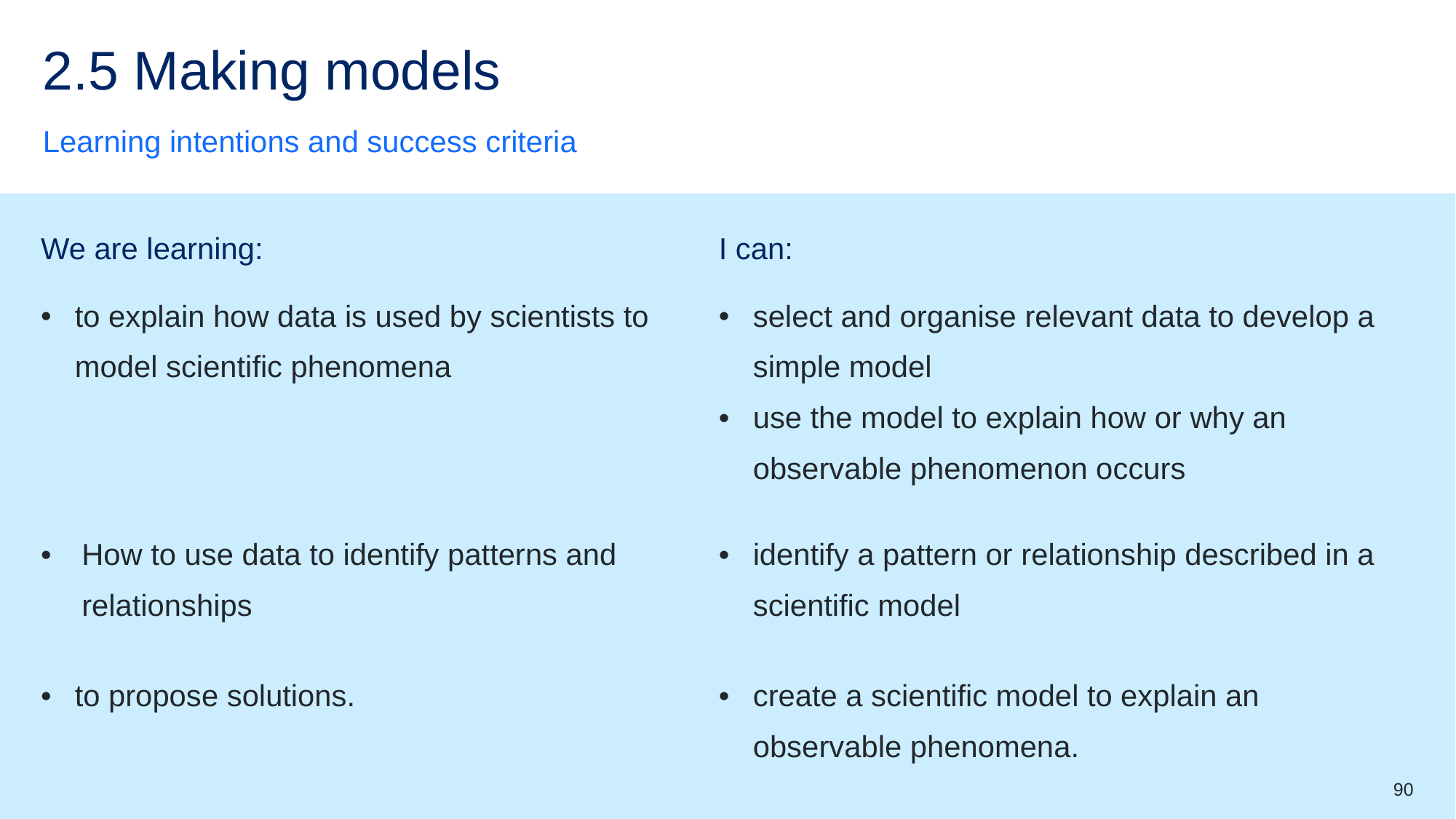

# 2.5 Making models
Learning intentions and success criteria
| We are learning: | I can: |
| --- | --- |
| to explain how data is used by scientists to model scientific phenomena | select and organise relevant data to develop a simple model use the model to explain how or why an observable phenomenon occurs |
| How to use data to identify patterns and relationships | identify a pattern or relationship described in a scientific model |
| to propose solutions. | create a scientific model to explain an observable phenomena. |
90